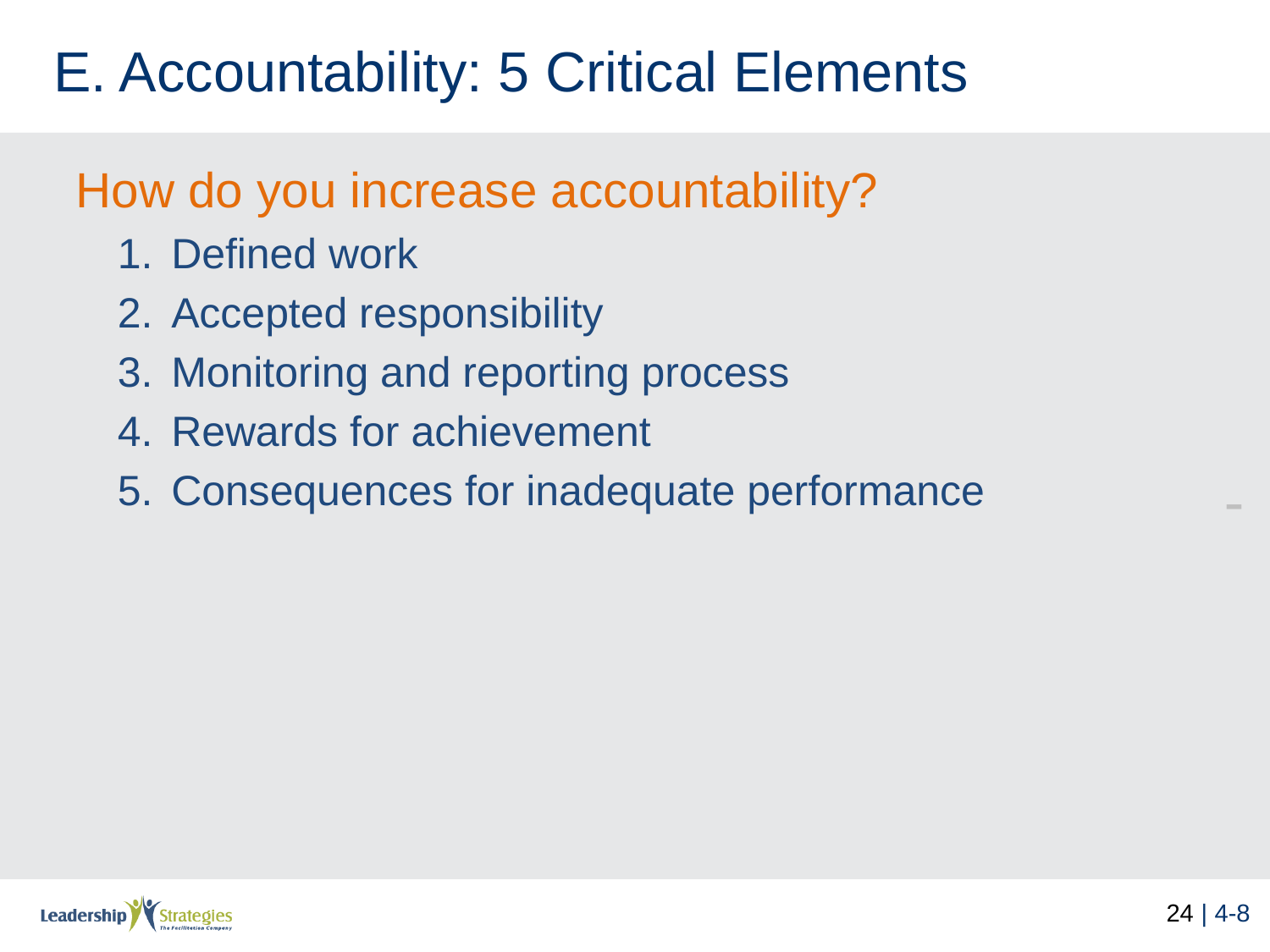

# E. Accountability: 5 Critical Elements
How do you increase accountability?
Defined work
Accepted responsibility
Monitoring and reporting process
Rewards for achievement
Consequences for inadequate performance
-
24 | 4-8